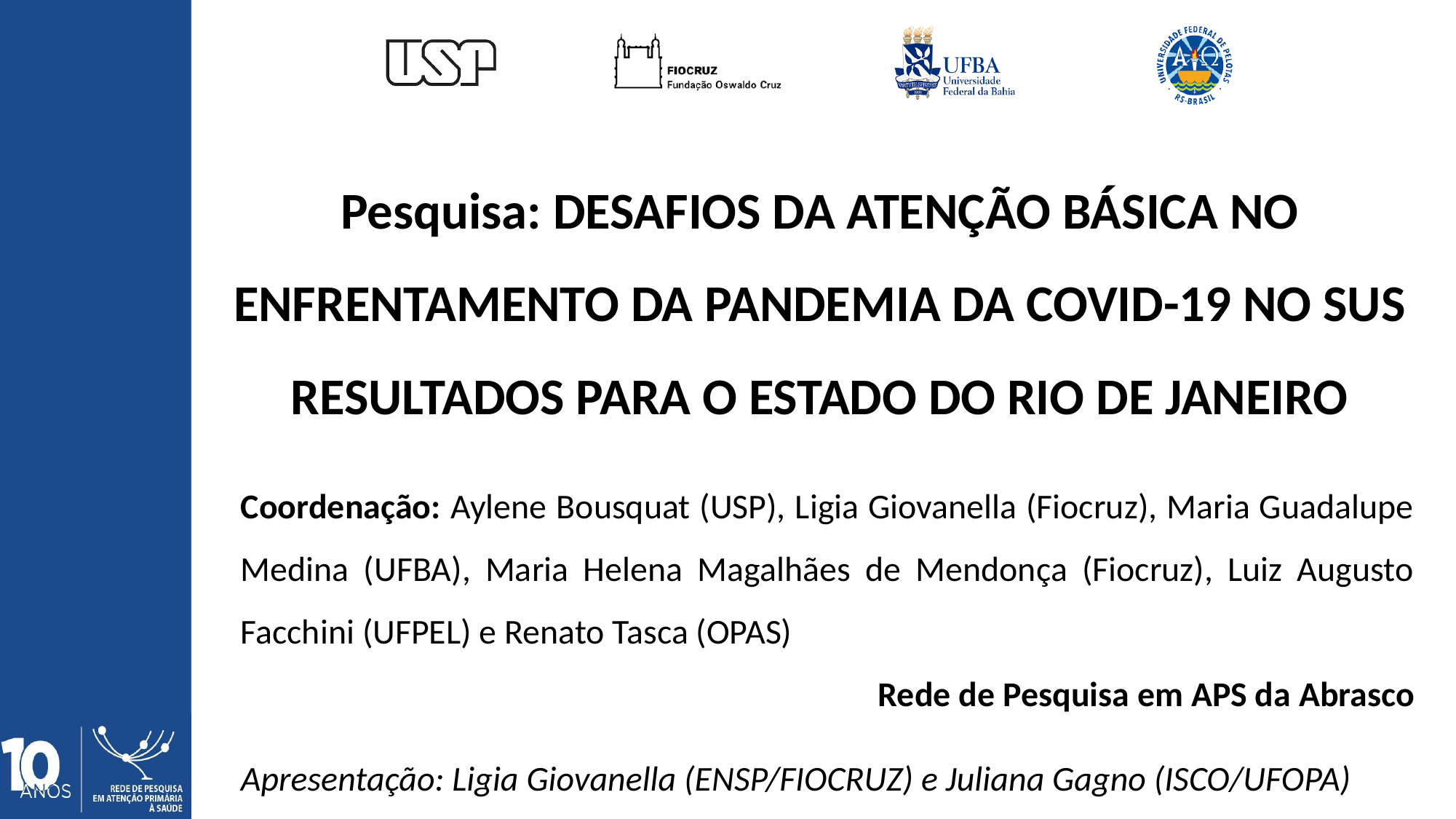

Pesquisa: DESAFIOS DA ATENÇÃO BÁSICA NO ENFRENTAMENTO DA PANDEMIA DA COVID-19 NO SUS
RESULTADOS PARA O ESTADO DO RIO DE JANEIRO
Coordenação: Aylene Bousquat (USP), Ligia Giovanella (Fiocruz), Maria Guadalupe Medina (UFBA), Maria Helena Magalhães de Mendonça (Fiocruz), Luiz Augusto Facchini (UFPEL) e Renato Tasca (OPAS)
Rede de Pesquisa em APS da Abrasco

Apresentação: Ligia Giovanella (ENSP/FIOCRUZ) e Juliana Gagno (ISCO/UFOPA)